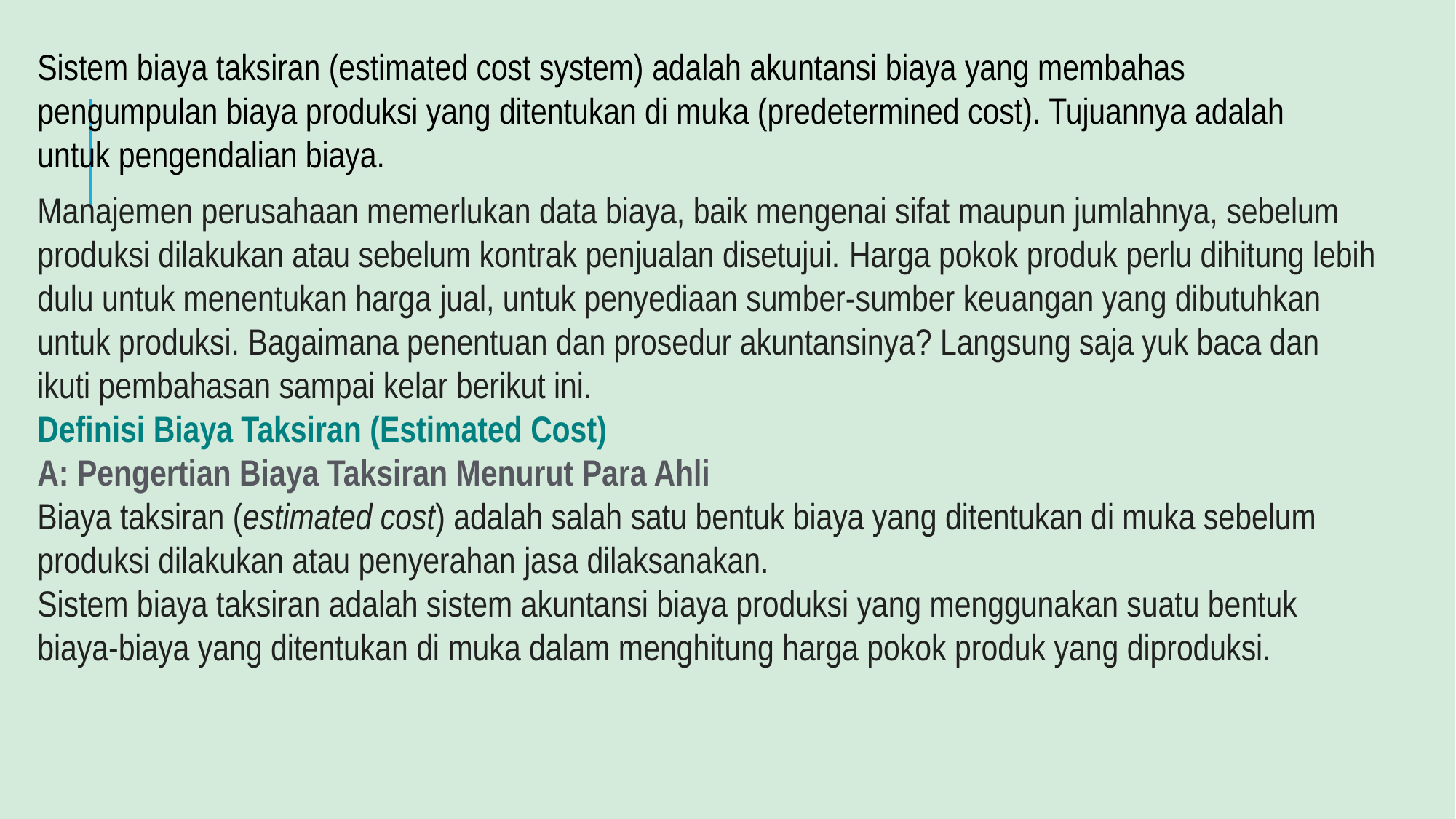

Sistem biaya taksiran (estimated cost system) adalah akuntansi biaya yang membahas pengumpulan biaya produksi yang ditentukan di muka (predetermined cost). Tujuannya adalah untuk pengendalian biaya.
Manajemen perusahaan memerlukan data biaya, baik mengenai sifat maupun jumlahnya, sebelum produksi dilakukan atau sebelum kontrak penjualan disetujui. Harga pokok produk perlu dihitung lebih dulu untuk menentukan harga jual, untuk penyediaan sumber-sumber keuangan yang dibutuhkan untuk produksi. Bagaimana penentuan dan prosedur akuntansinya? Langsung saja yuk baca dan ikuti pembahasan sampai kelar berikut ini.
Definisi Biaya Taksiran (Estimated Cost)
A: Pengertian Biaya Taksiran Menurut Para Ahli
Biaya taksiran (estimated cost) adalah salah satu bentuk biaya yang ditentukan di muka sebelum produksi dilakukan atau penyerahan jasa dilaksanakan.
Sistem biaya taksiran adalah sistem akuntansi biaya produksi yang menggunakan suatu bentuk biaya-biaya yang ditentukan di muka dalam menghitung harga pokok produk yang diproduksi.